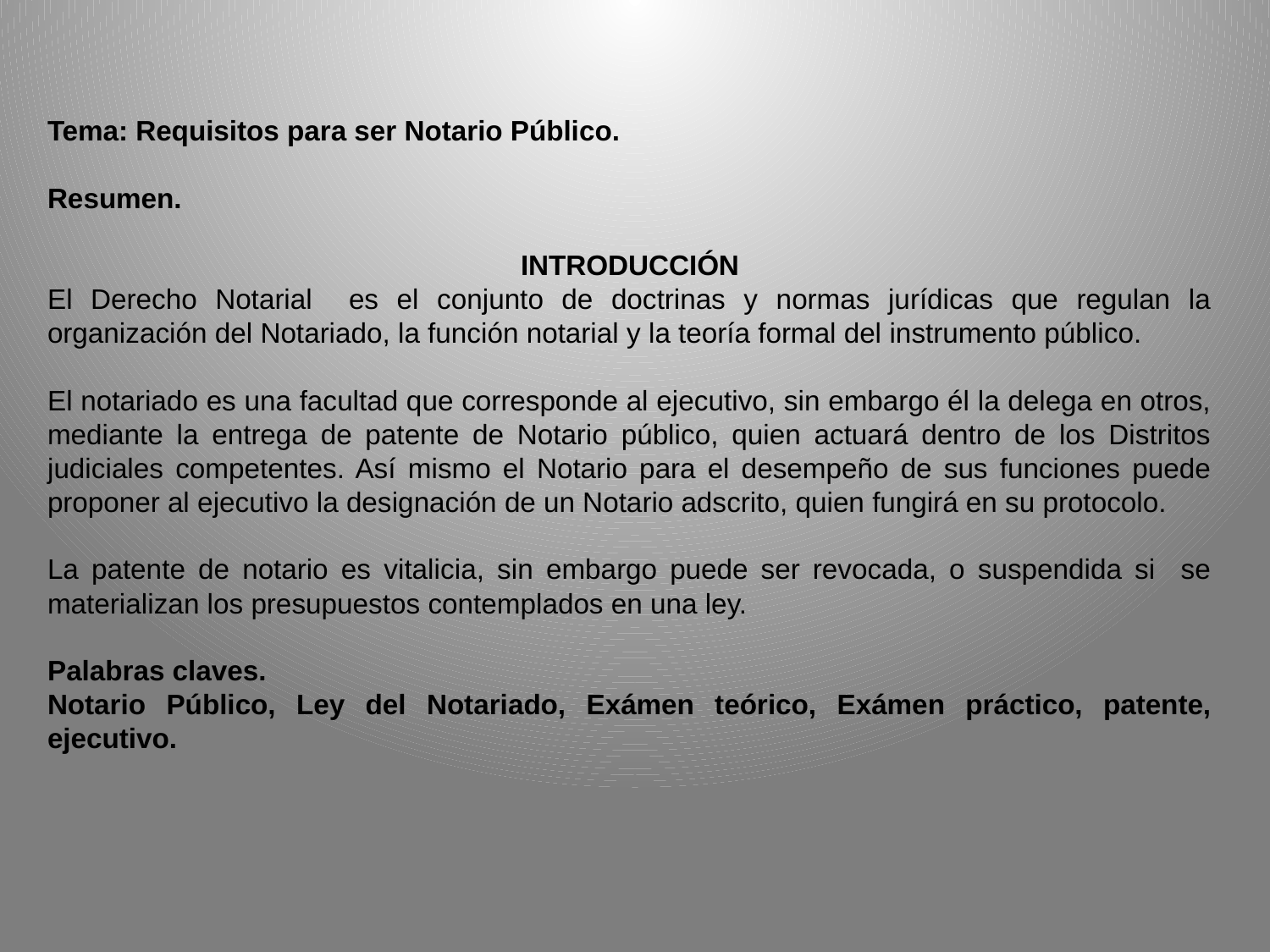

Tema: Requisitos para ser Notario Público.

Resumen.

INTRODUCCIÓN
El Derecho Notarial  es el conjunto de doctrinas y normas jurídicas que regulan la organización del Notariado, la función notarial y la teoría formal del instrumento público.
El notariado es una facultad que corresponde al ejecutivo, sin embargo él la delega en otros, mediante la entrega de patente de Notario público, quien actuará dentro de los Distritos judiciales competentes. Así mismo el Notario para el desempeño de sus funciones puede proponer al ejecutivo la designación de un Notario adscrito, quien fungirá en su protocolo.

La patente de notario es vitalicia, sin embargo puede ser revocada, o suspendida si  se materializan los presupuestos contemplados en una ley.

Palabras claves.
Notario Público, Ley del Notariado, Exámen teórico, Exámen práctico, patente, ejecutivo.